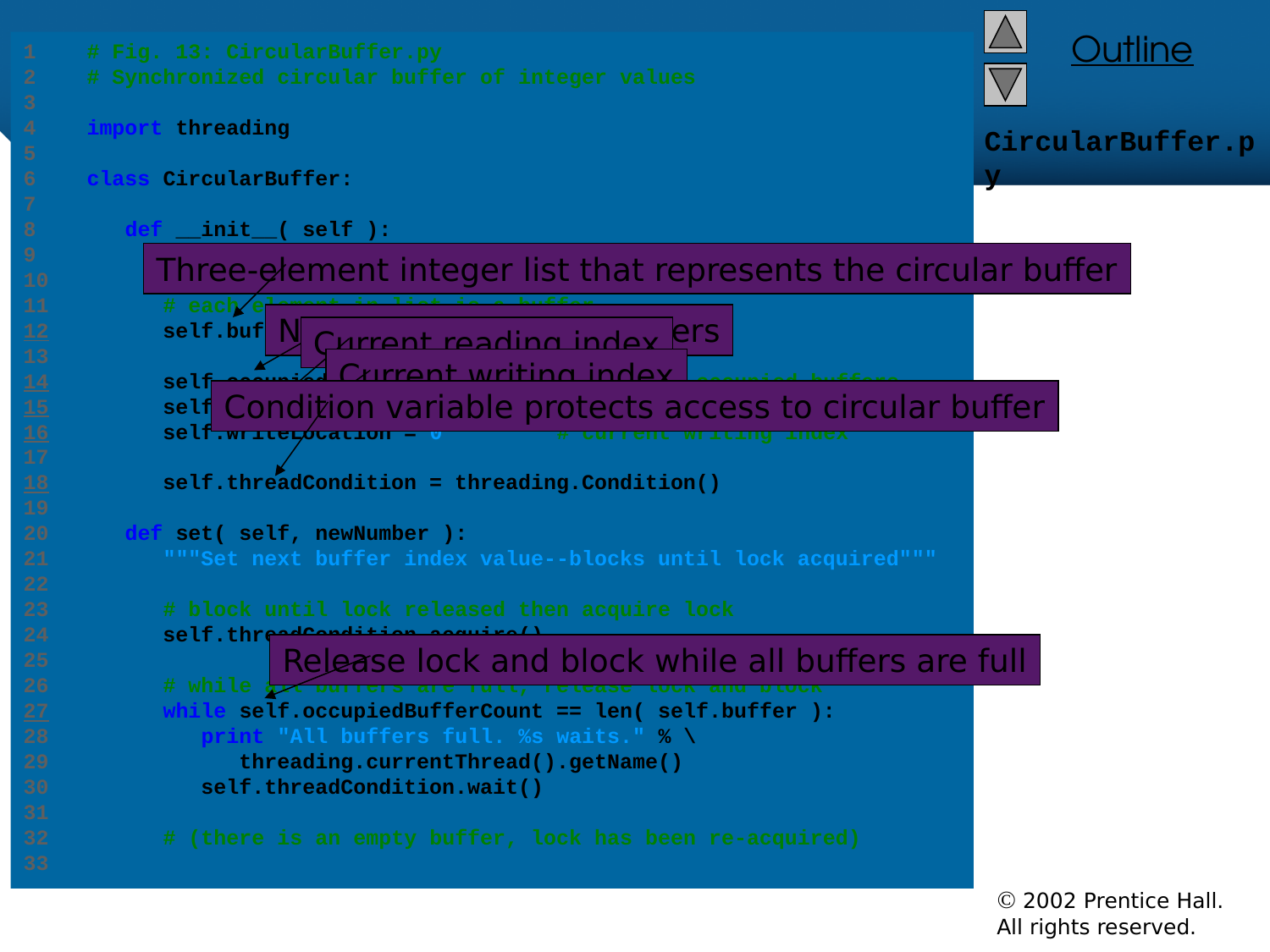

1    # Fig. 13: CircularBuffer.py
2    # Synchronized circular buffer of integer values
3
4    import threading
5
6    class CircularBuffer:
7
8       def __init__( self ):
9          """Set buffer, count, locations and condition variable"""
10
11         # each element in list is a buffer
12         self.buffer = [ -1, -1, -1 ]
13
14         self.occupiedBufferCount = 0   # count of occupied buffers
15         self.readLocation = 0          # current reading index
16         self.writeLocation = 0         # current writing index
17
18         self.threadCondition = threading.Condition()
19
20      def set( self, newNumber ):
21         """Set next buffer index value--blocks until lock acquired"""
22
23         # block until lock released then acquire lock
24         self.threadCondition.acquire()
25
26         # while all buffers are full, release lock and block
27         while self.occupiedBufferCount == len( self.buffer ):
28            print "All buffers full. %s waits." % \
29               threading.currentThread().getName()
30            self.threadCondition.wait()
31
32         # (there is an empty buffer, lock has been re-acquired)
33
# CircularBuffer.py
Three-element integer list that represents the circular buffer

Number of occupied buffers

Current reading index

Current writing index

Condition variable protects access to circular buffer

Release lock and block while all buffers are full